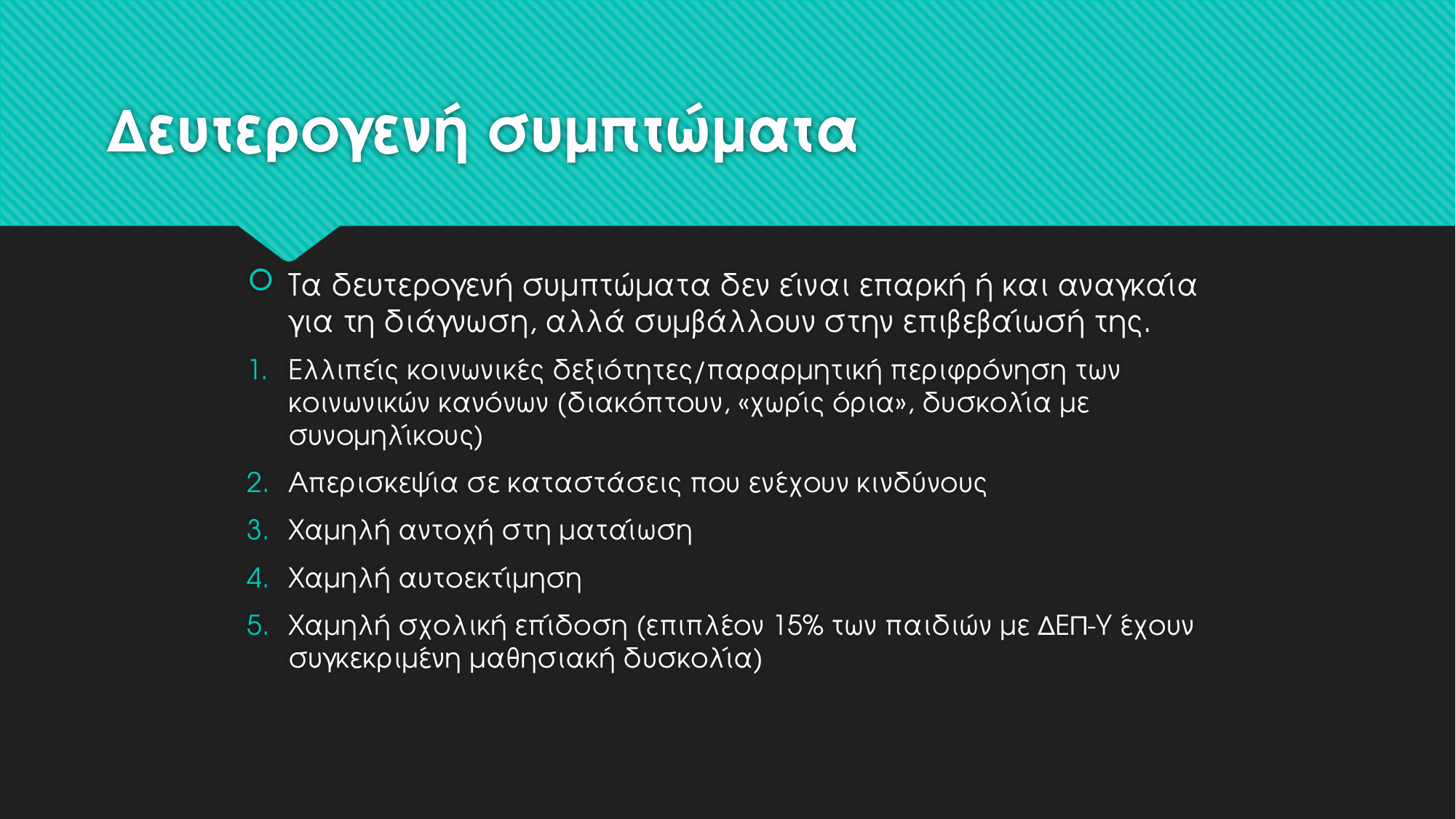

# Δευτερογενή συμπτώματα
Τα δευτερογενή συμπτώματα δεν είναι επαρκή ή και αναγκαία για τη διάγνωση, αλλά συμβάλλουν στην επιβεβαίωσή της.
Ελλιπείς κοινωνικές δεξιότητες/παραρμητική περιφρόνηση των κοινωνικών κανόνων (διακόπτουν, «χωρίς όρια», δυσκολία με συνομηλίκους)
Απερισκεψία σε καταστάσεις που ενέχουν κινδύνους
Χαμηλή αντοχή στη ματαίωση
Χαμηλή αυτοεκτίμηση
Χαμηλή σχολική επίδοση (επιπλέον 15% των παιδιών με ΔΕΠ-Υ έχουν συγκεκριμένη μαθησιακή δυσκολία)